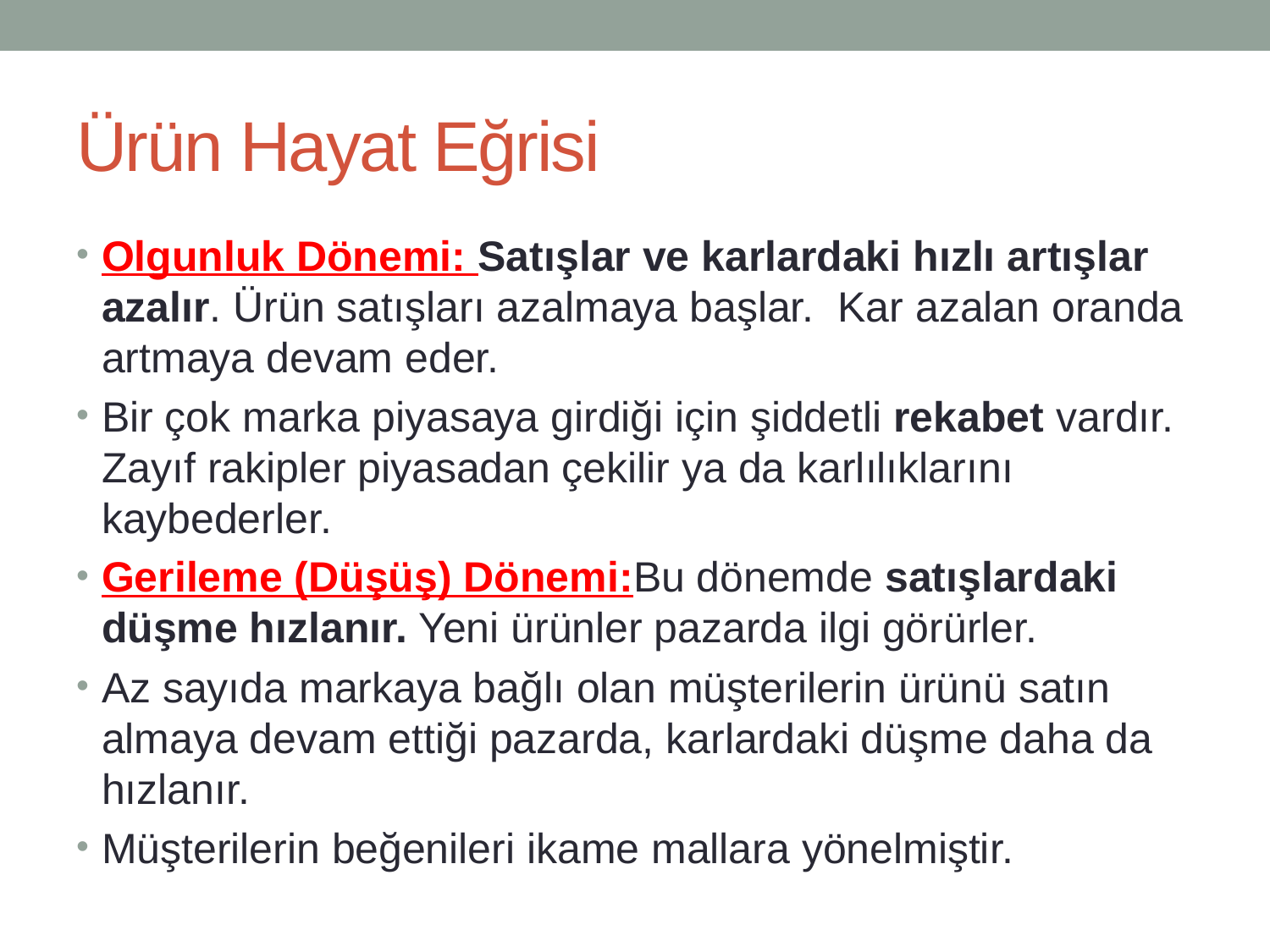

# Ürün Hayat Eğrisi
Olgunluk Dönemi: Satışlar ve karlardaki hızlı artışlar azalır. Ürün satışları azalmaya başlar.  Kar azalan oranda artmaya devam eder.
Bir çok marka piyasaya girdiği için şiddetli rekabet vardır.  Zayıf rakipler piyasadan çekilir ya da karlılıklarını kaybederler.
Gerileme (Düşüş) Dönemi:Bu dönemde satışlardaki düşme hızlanır. Yeni ürünler pazarda ilgi görürler.
Az sayıda markaya bağlı olan müşterilerin ürünü satın almaya devam ettiği pazarda, karlardaki düşme daha da hızlanır.
Müşterilerin beğenileri ikame mallara yönelmiştir.